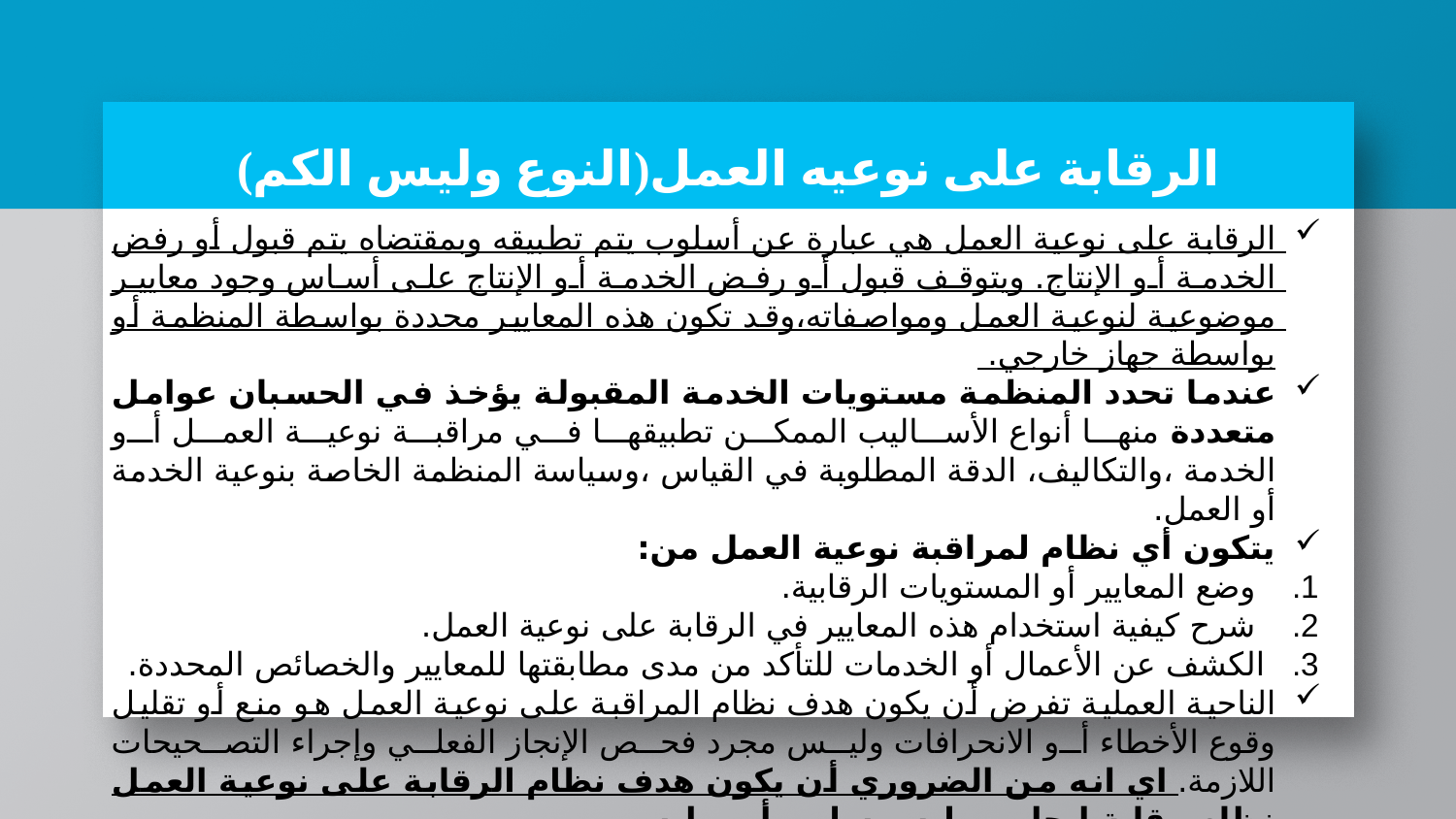

# الرقابة على نوعيه العمل(النوع وليس الكم)
25
الرقابة على نوعية العمل هي عبارة عن أسلوب يتم تطبيقه وبمقتضاه يتم قبول أو رفض الخدمة أو الإنتاج. ويتوقف قبول أو رفض الخدمة أو الإنتاج على أساس وجود معايير موضوعية لنوعية العمل ومواصفاته،وقد تكون هذه المعايير محددة بواسطة المنظمة أو بواسطة جهاز خارجي.
عندما تحدد المنظمة مستويات الخدمة المقبولة يؤخذ في الحسبان عوامل متعددة منها أنواع الأساليب الممكن تطبيقها في مراقبة نوعية العمل أو الخدمة ،والتكاليف، الدقة المطلوبة في القياس ،وسياسة المنظمة الخاصة بنوعية الخدمة أو العمل.
يتكون أي نظام لمراقبة نوعية العمل من:
 وضع المعايير أو المستويات الرقابية.
 شرح كيفية استخدام هذه المعايير في الرقابة على نوعية العمل.
الكشف عن الأعمال أو الخدمات للتأكد من مدى مطابقتها للمعايير والخصائص المحددة.
الناحية العملية تفرض أن يكون هدف نظام المراقبة على نوعية العمل هو منع أو تقليل وقوع الأخطاء أو الانحرافات وليس مجرد فحص الإنجاز الفعلي وإجراء التصحيحات اللازمة. اي انه من الضروري أن يكون هدف نظام الرقابة على نوعية العمل نظام رقابة إيجابي وليس سلبي أو بوليسي.